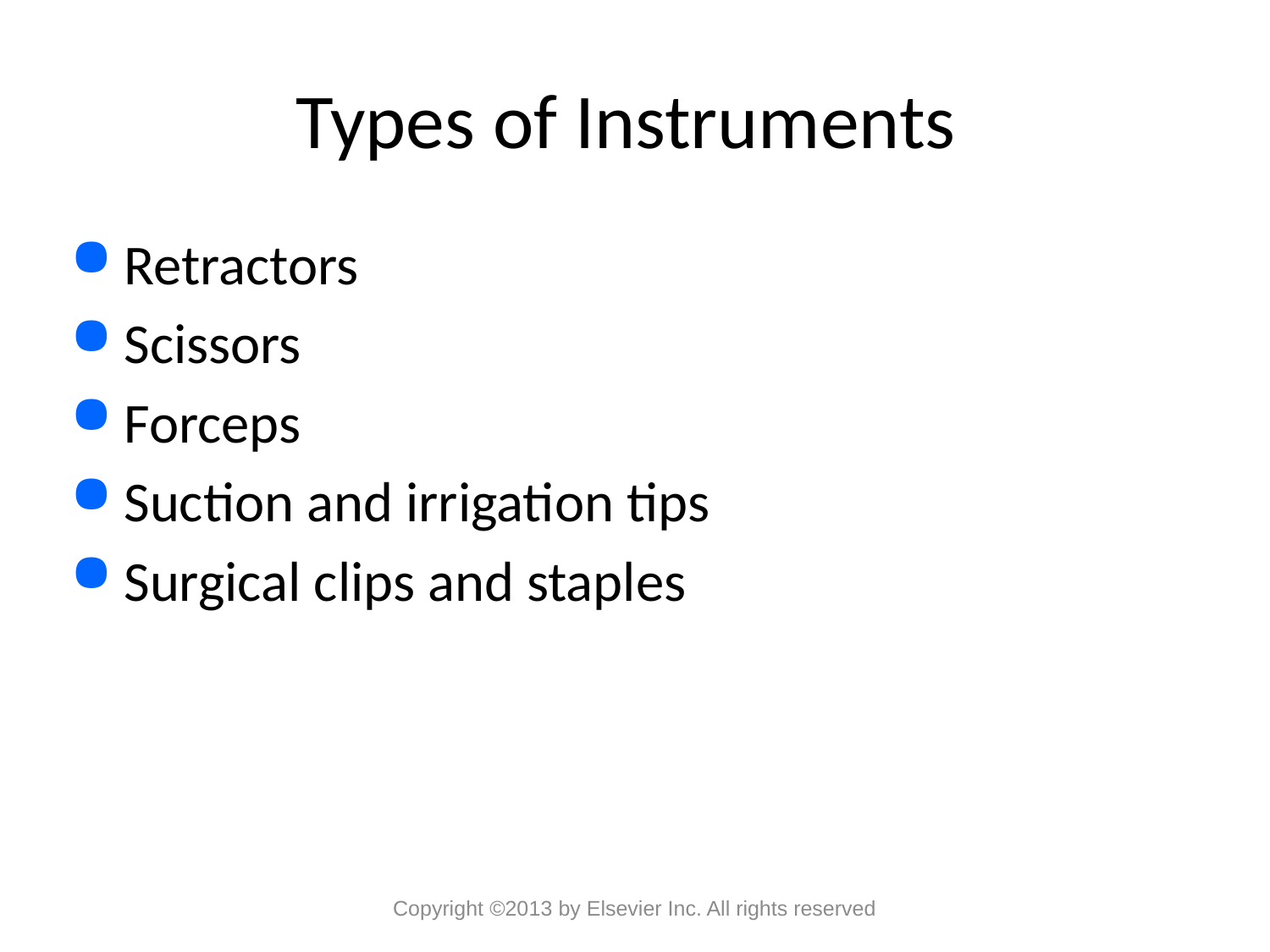

# Types of Instruments
Retractors
Scissors
Forceps
Suction and irrigation tips
Surgical clips and staples

Copyright ©2013 by Elsevier Inc. All rights reserved